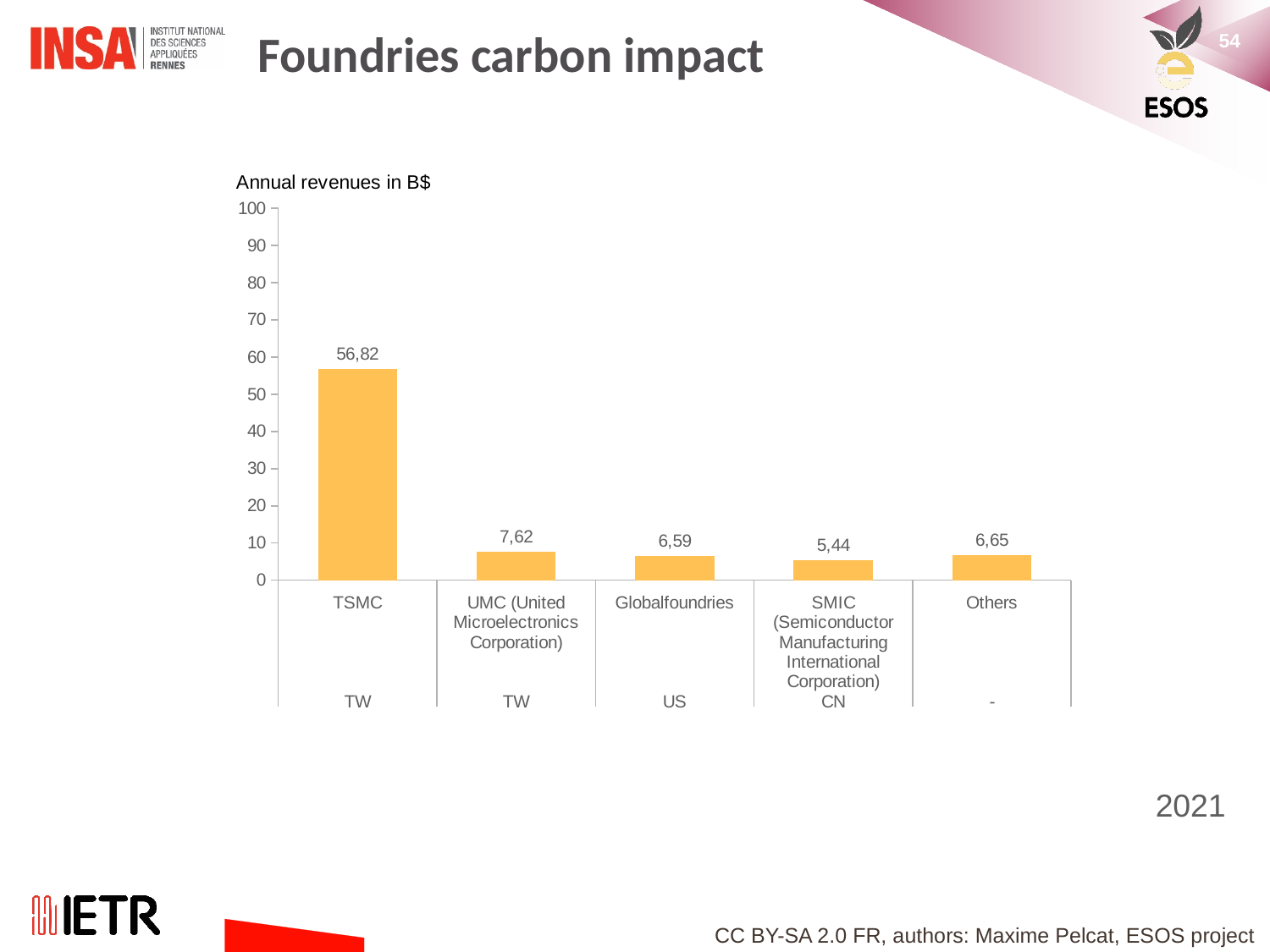

# Foundries carbon impact

### Chart

| Category | Foundries : In scope 3 of others |
|---|---|
| TSMC | 56.82 |
| UMC (United Microelectronics Corporation) | 7.62 |
| Globalfoundries | 6.59 |
| SMIC (Semiconductor Manufacturing International Corporation) | 5.44 |
| Others | 6.649565217391299 |
2021